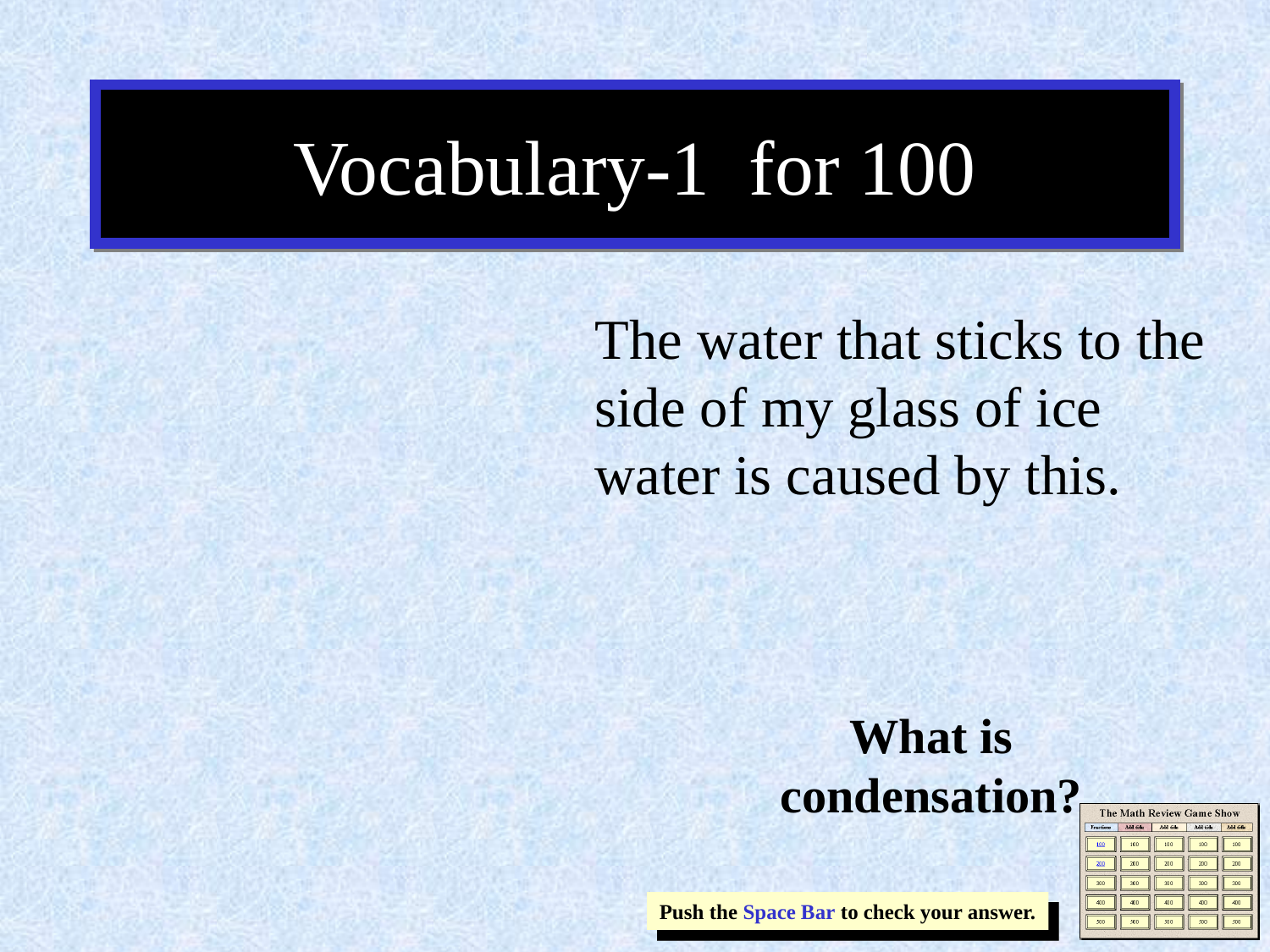

# Vocabulary-1  for 100
The water that sticks to the side of my glass of ice water is caused by this.

What is condensation?
Push the Space Bar to check your answer.